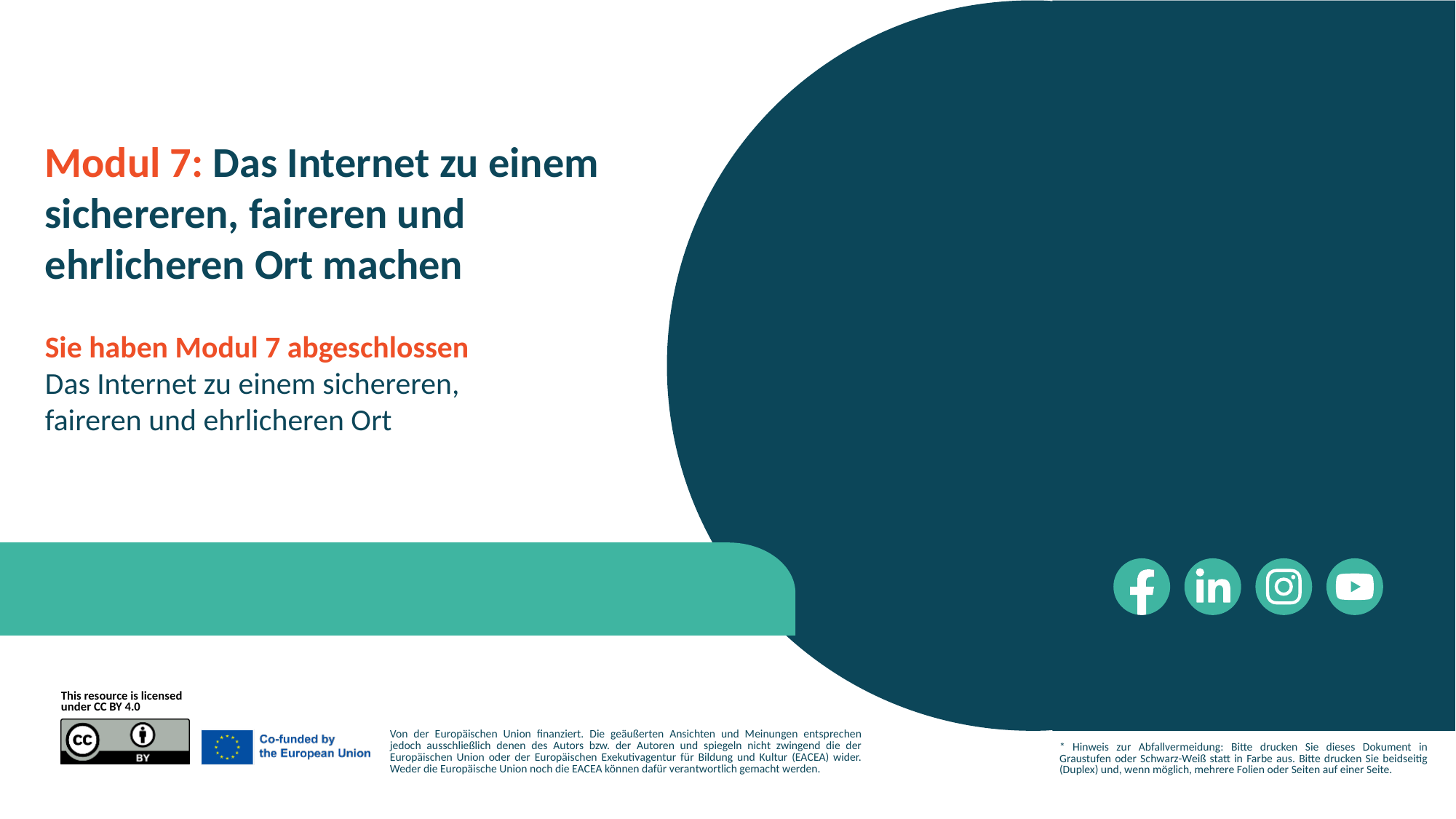

Modul 7: Das Internet zu einem sichereren, faireren und ehrlicheren Ort machen

Sie haben Modul 7 abgeschlossen
Das Internet zu einem sichereren,
faireren und ehrlicheren Ort

* Hinweis zur Abfallvermeidung: Bitte drucken Sie dieses Dokument in Graustufen oder Schwarz-Weiß statt in Farbe aus. Bitte drucken Sie beidseitig (Duplex) und, wenn möglich, mehrere Folien oder Seiten auf einer Seite.